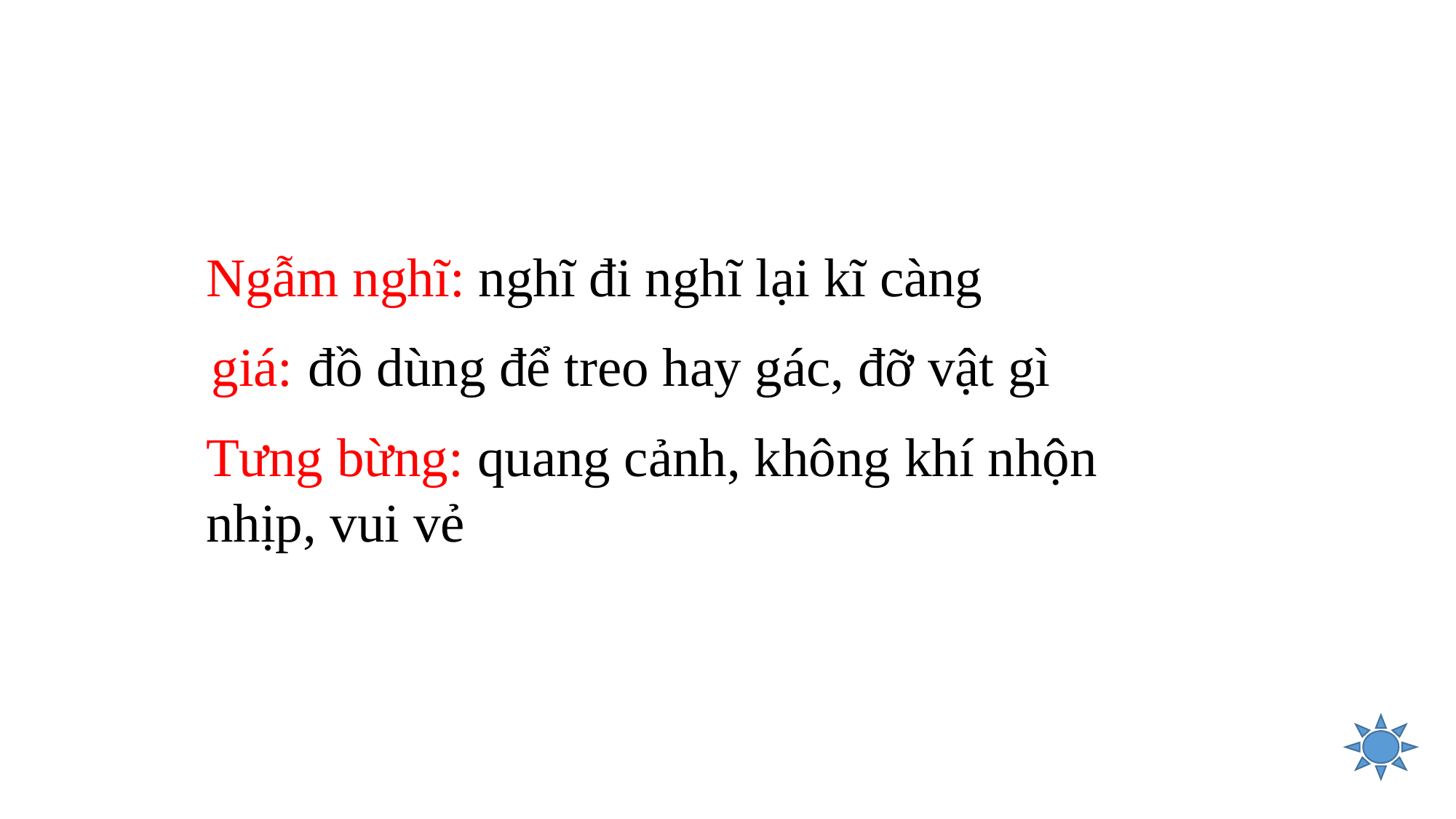

Ngẫm nghĩ: nghĩ đi nghĩ lại kĩ càng
giá: đồ dùng để treo hay gác, đỡ vật gì
Tưng bừng: quang cảnh, không khí nhộn nhịp, vui vẻ